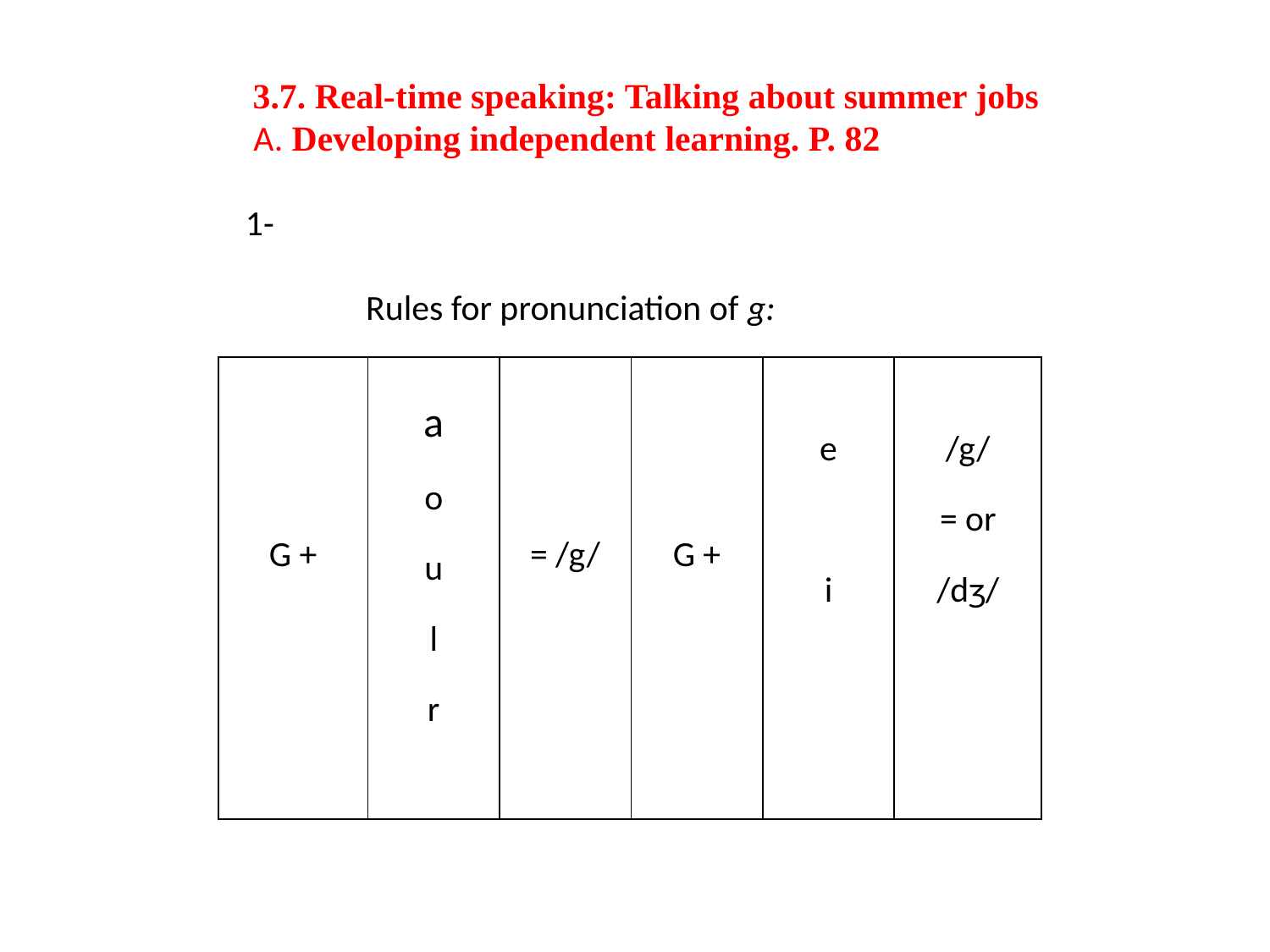

# 3.7. Real-time speaking: Talking about summer jobs A. Developing independent learning. P. 82 1- Rules for pronunciation of g:
| G + | a o u l r | = /g/ | G + | e i | /g/ = or /dȝ/ |
| --- | --- | --- | --- | --- | --- |